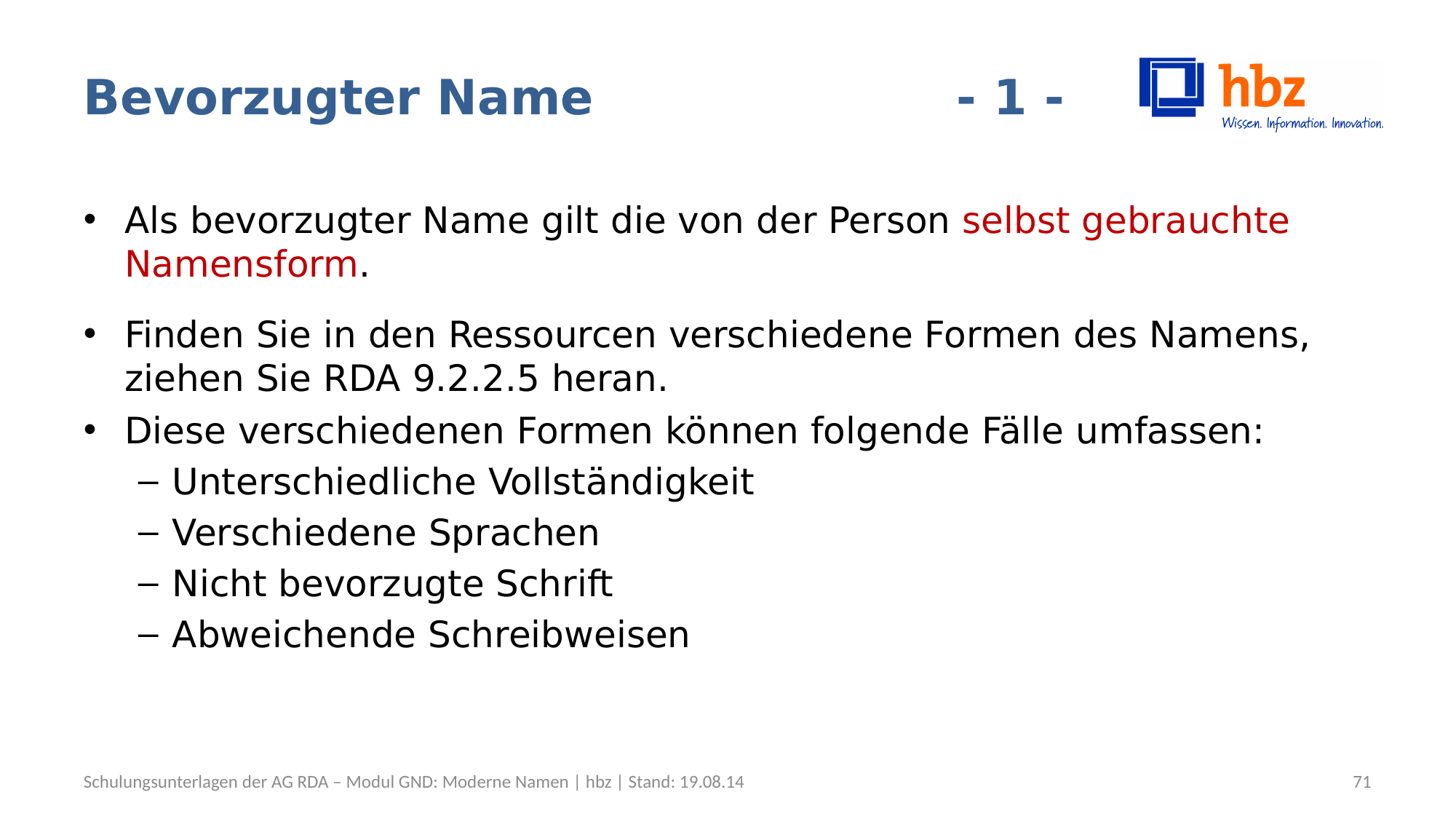

# Bevorzugter Name				- 1 -
Als bevorzugter Name gilt die von der Person selbst gebrauchte Namensform.
Finden Sie in den Ressourcen verschiedene Formen des Namens, ziehen Sie RDA 9.2.2.5 heran.
Diese verschiedenen Formen können folgende Fälle umfassen:
Unterschiedliche Vollständigkeit
Verschiedene Sprachen
Nicht bevorzugte Schrift
Abweichende Schreibweisen
Schulungsunterlagen der AG RDA – Modul GND: Moderne Namen | hbz | Stand: 19.08.14
71